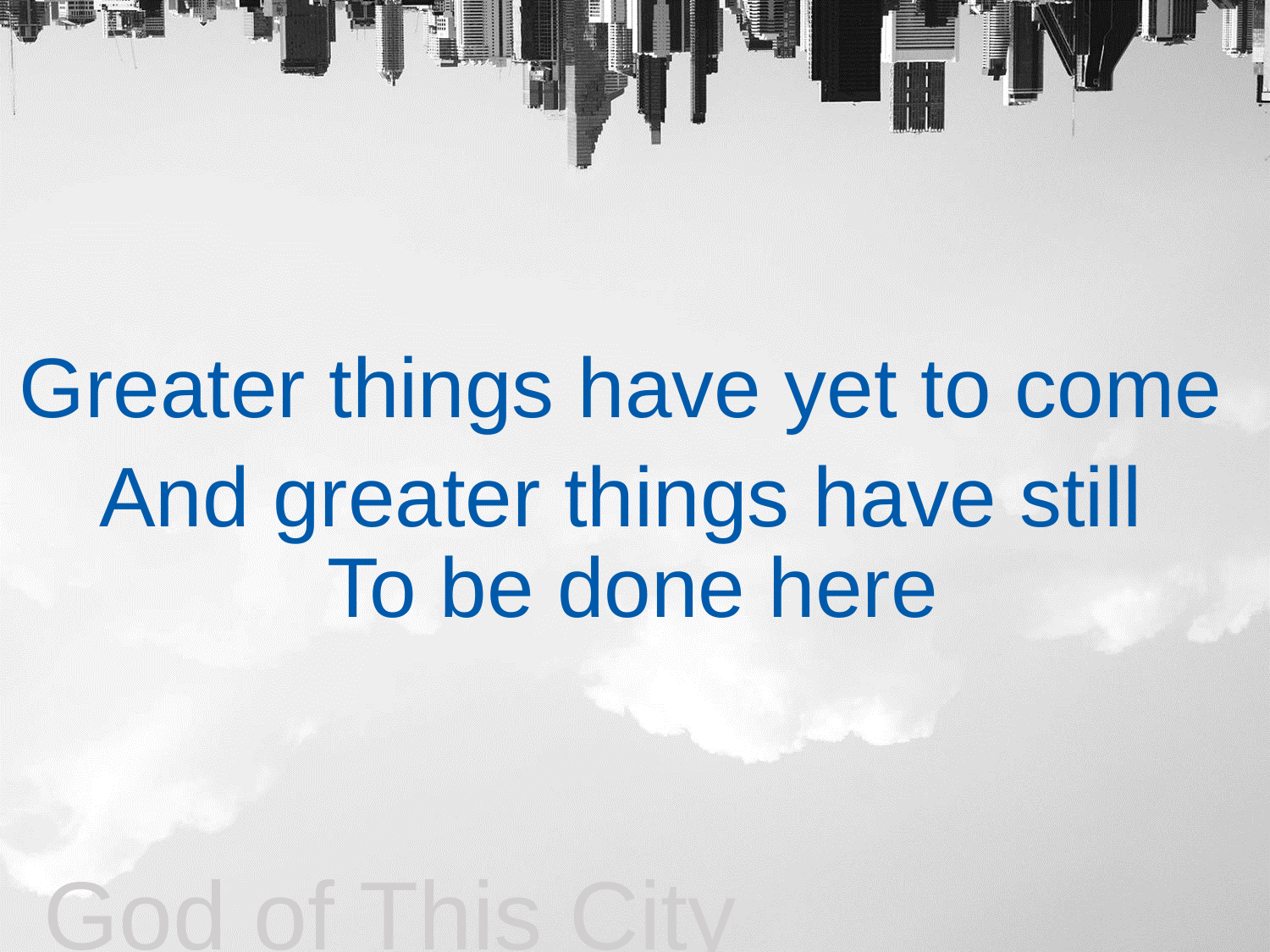

Greater things have yet to come
And greater things have still
To be done here
God of This City